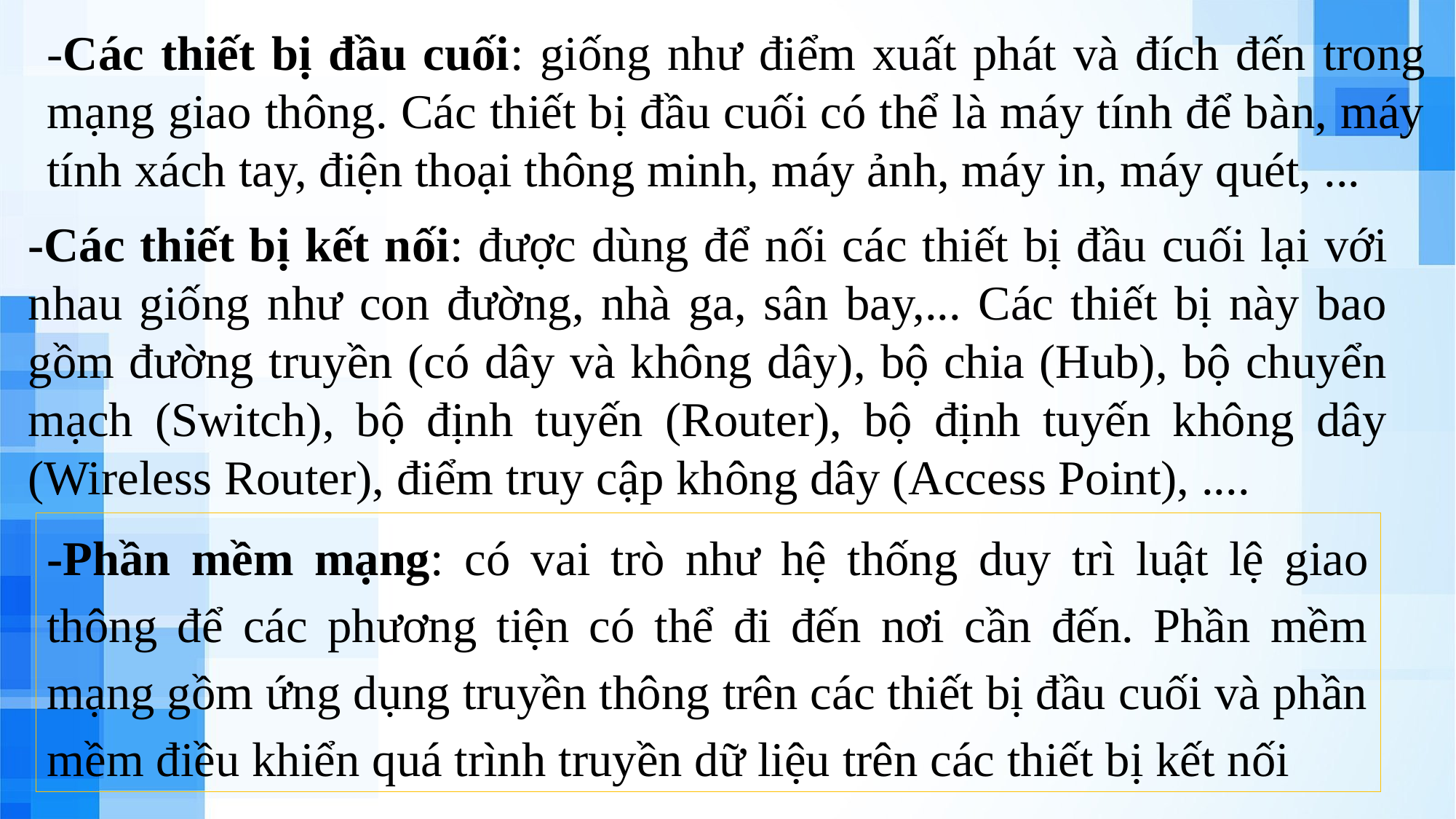

-Các thiết bị đầu cuối: giống như điểm xuất phát và đích đến trong mạng giao thông. Các thiết bị đầu cuối có thể là máy tính để bàn, máy tính xách tay, điện thoại thông minh, máy ảnh, máy in, máy quét, ...
-Các thiết bị kết nối: được dùng để nối các thiết bị đầu cuối lại với nhau giống như con đường, nhà ga, sân bay,... Các thiết bị này bao gồm đường truyền (có dây và không dây), bộ chia (Hub), bộ chuyển mạch (Switch), bộ định tuyến (Router), bộ định tuyến không dây (Wireless Router), điểm truy cập không dây (Access Point), ....
-Phần mềm mạng: có vai trò như hệ thống duy trì luật lệ giao thông để các phương tiện có thể đi đến nơi cần đến. Phần mềm mạng gồm ứng dụng truyền thông trên các thiết bị đầu cuối và phần mềm điều khiển quá trình truyền dữ liệu trên các thiết bị kết nối